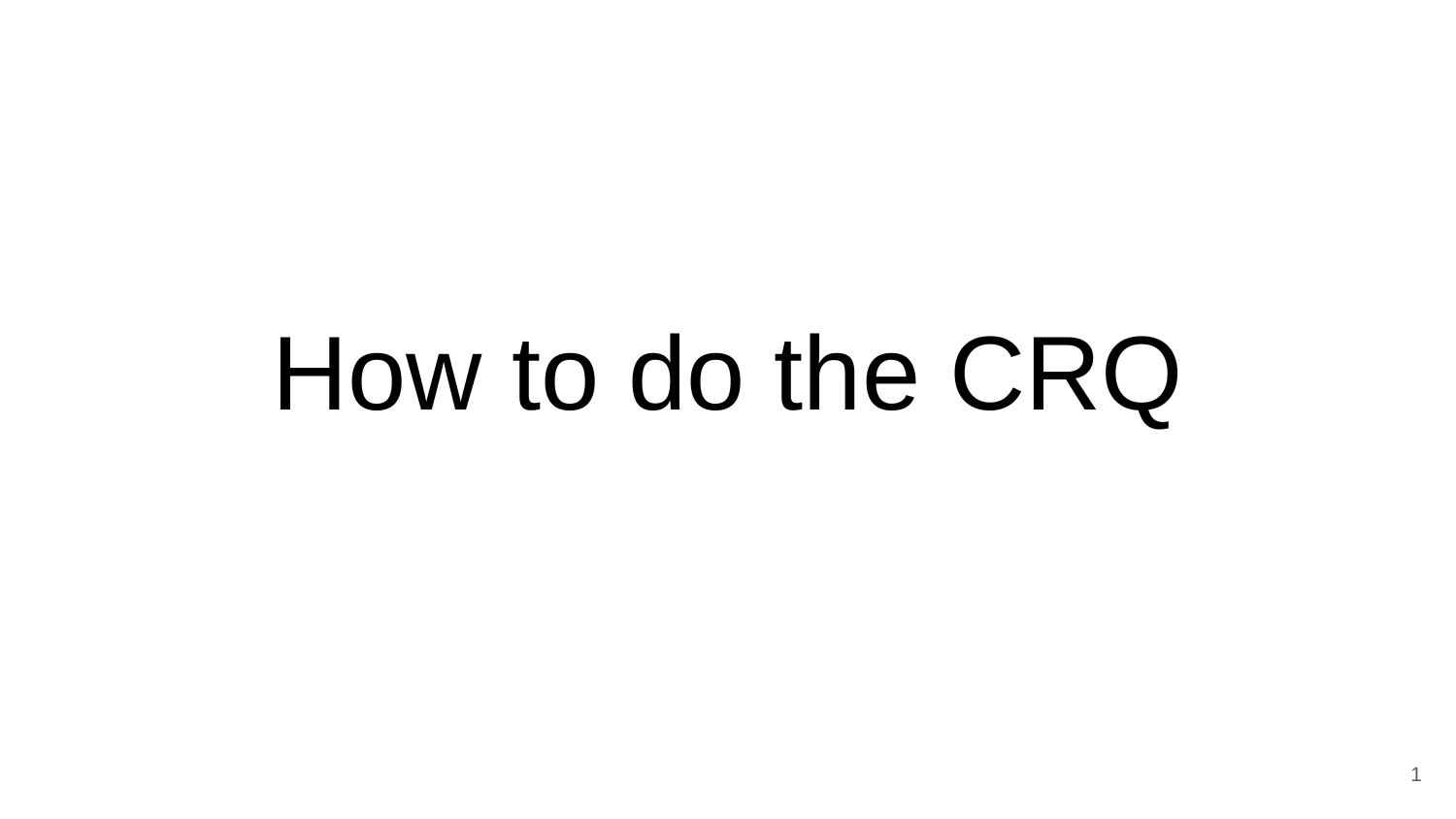

# How to do the CRQ

1